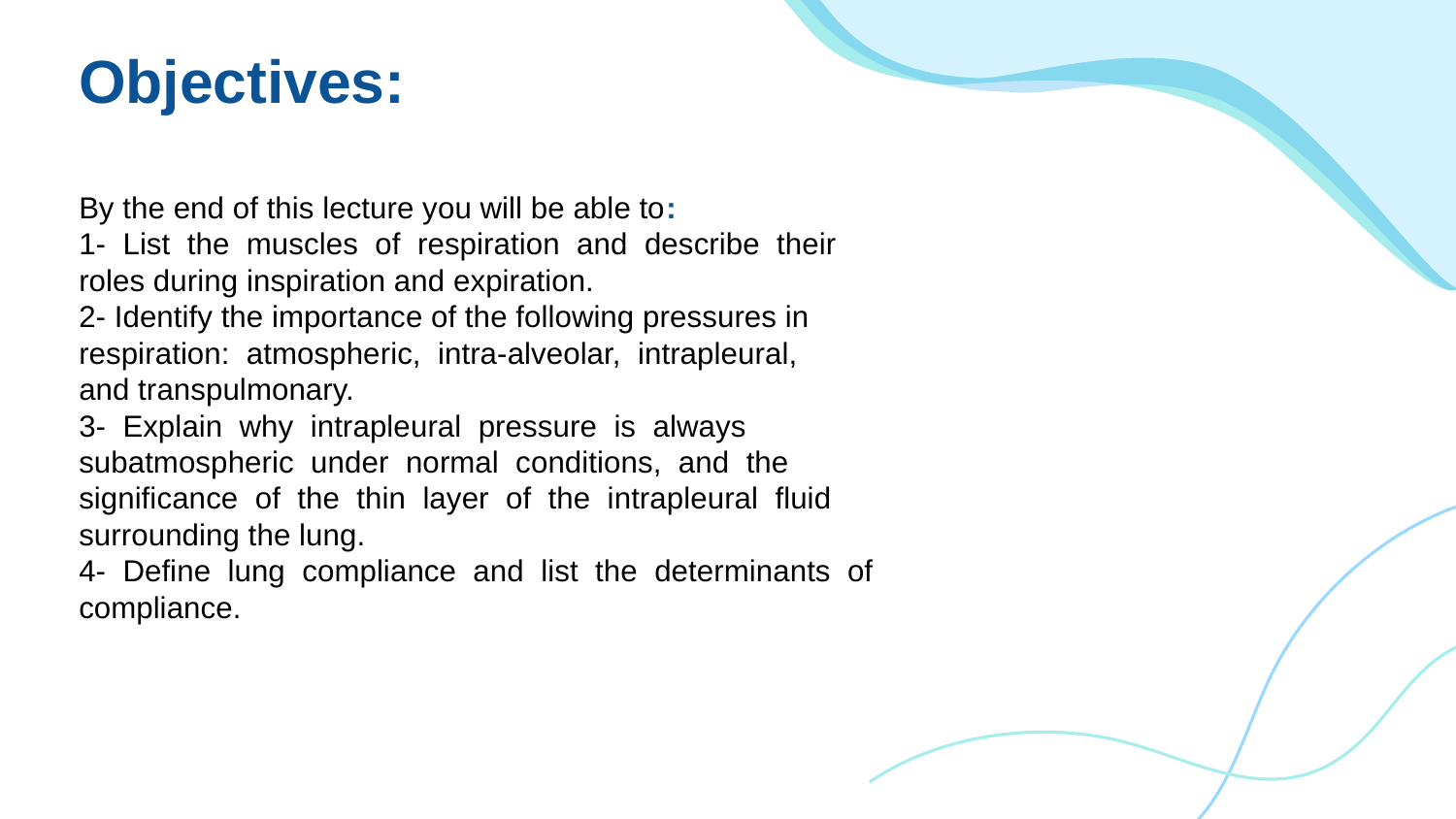

# Objectives:

By the end of this lecture you will be able to:
1-  List  the  muscles  of  respiration  and  describe  their
roles during inspiration and expiration.
2- Identify the importance of the following pressures in
respiration:  atmospheric,  intra-alveolar,  intrapleural,
and transpulmonary.
3-  Explain  why  intrapleural  pressure  is  always
subatmospheric  under  normal  conditions,  and  the
significance  of  the  thin  layer  of  the  intrapleural  fluid
surrounding the lung.
4-  Define  lung  compliance  and  list  the  determinants  of
compliance.